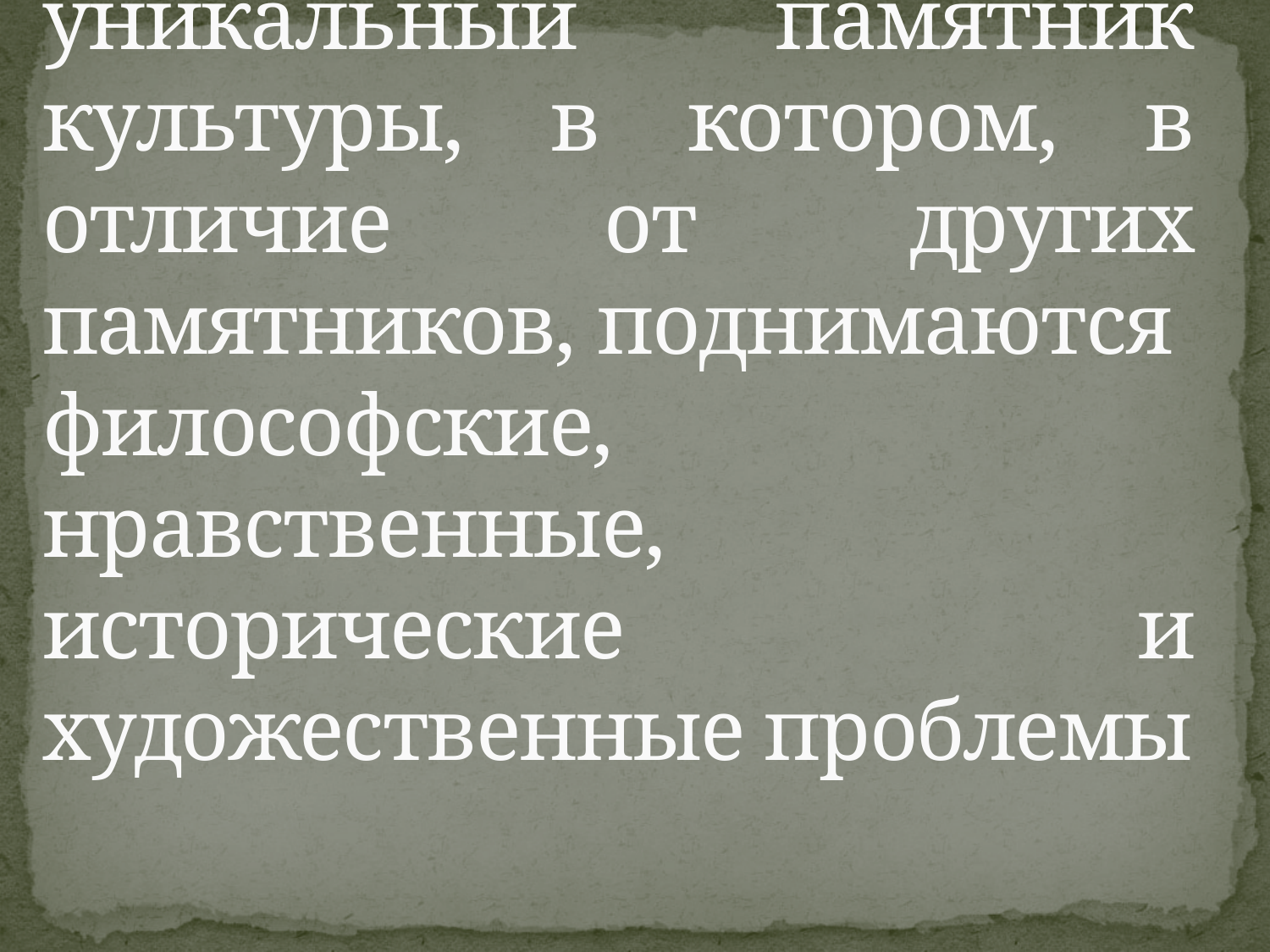

# Ветхий Завет – это уникальный памятник культуры, в котором, в отличие от других памятников, поднимаются  философские, нравственные, исторические и художественные проблемы